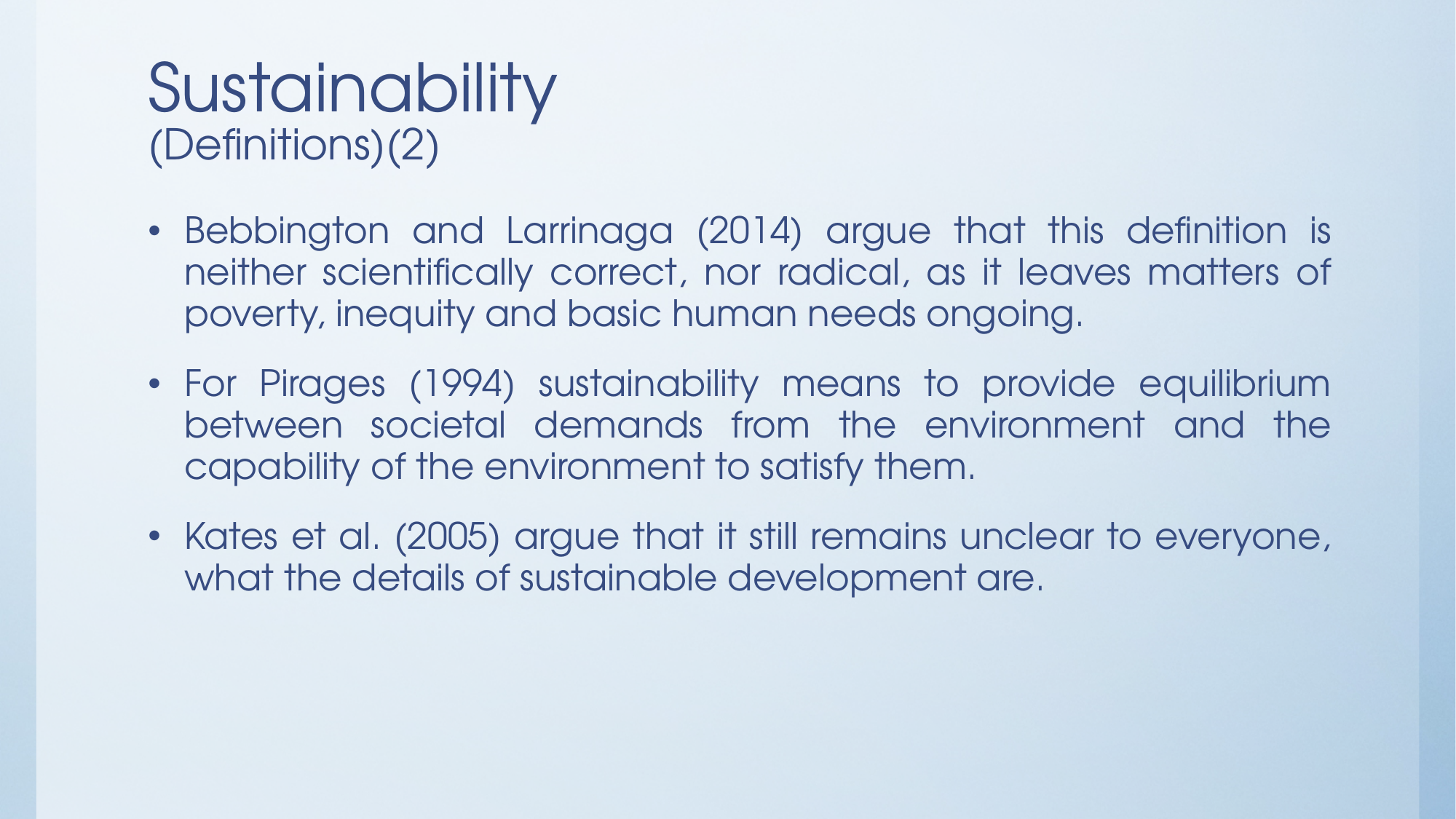

# Sustainability (Definitions)(2)
Bebbington and Larrinaga (2014) argue that this definition is neither scientifically correct, nor radical, as it leaves matters of poverty, inequity and basic human needs ongoing.
For Pirages (1994) sustainability means to provide equilibrium between societal demands from the environment and the capability of the environment to satisfy them.
Kates et al. (2005) argue that it still remains unclear to everyone, what the details of sustainable development are.